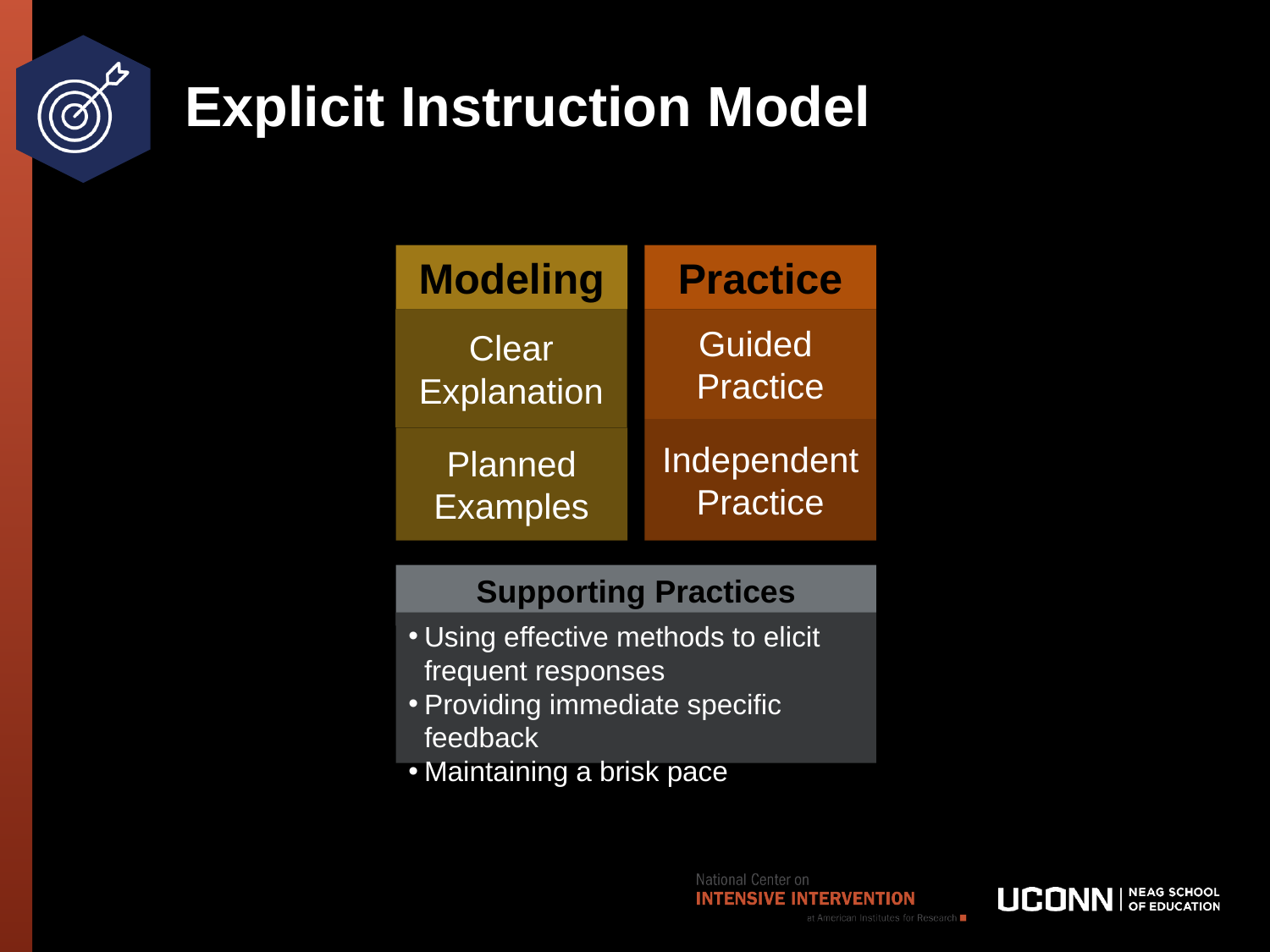

# Explicit Instruction Model
Practice
Modeling
Clear Explanation
Guided
Practice
Independent Practice
Planned
Examples
Supporting Practices
Using effective methods to elicit frequent responses
Providing immediate specific feedback
Maintaining a brisk pace